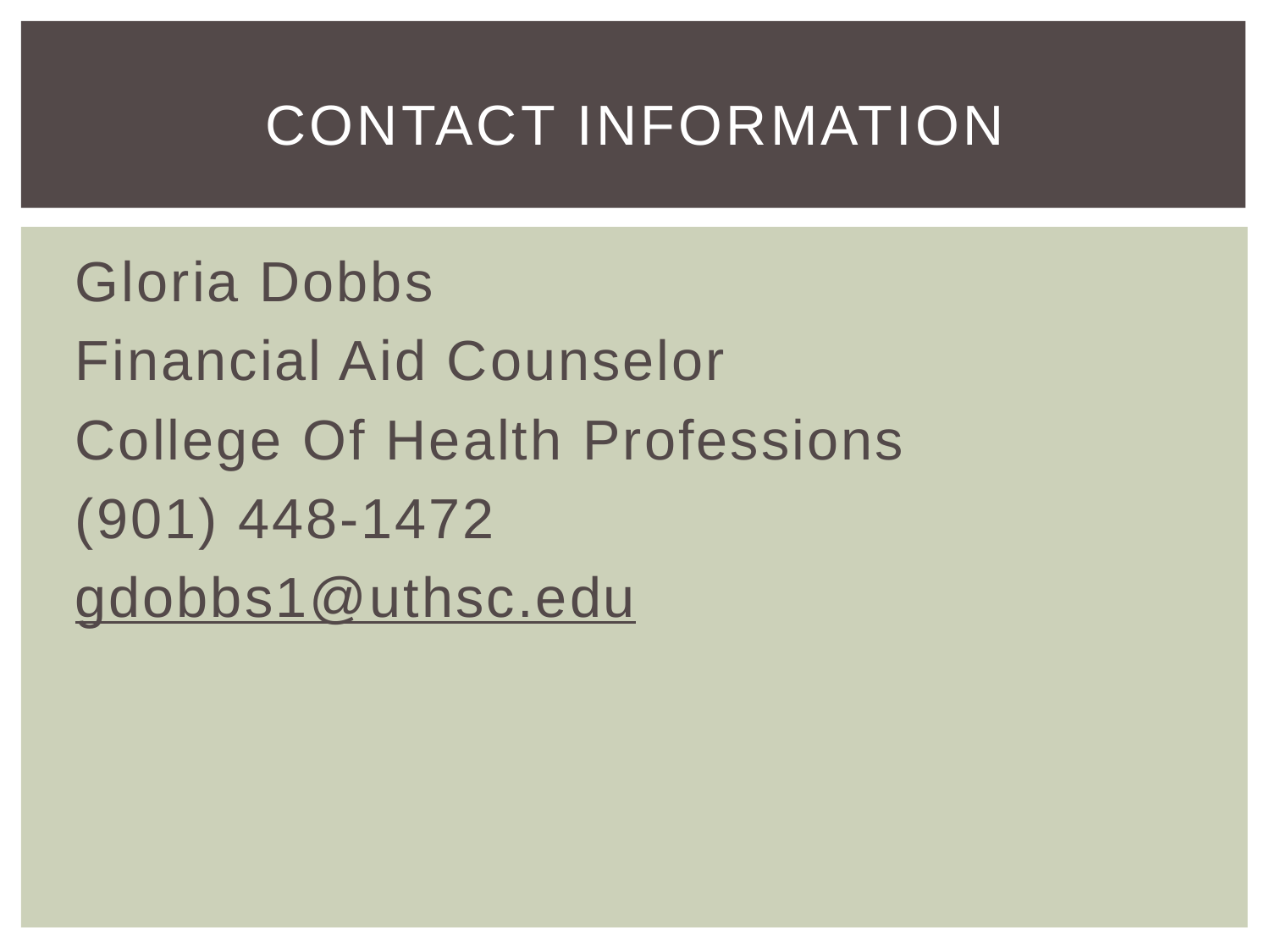

# Contact Information
Gloria Dobbs
Financial Aid Counselor
College Of Health Professions
(901) 448-1472
gdobbs1@uthsc.edu